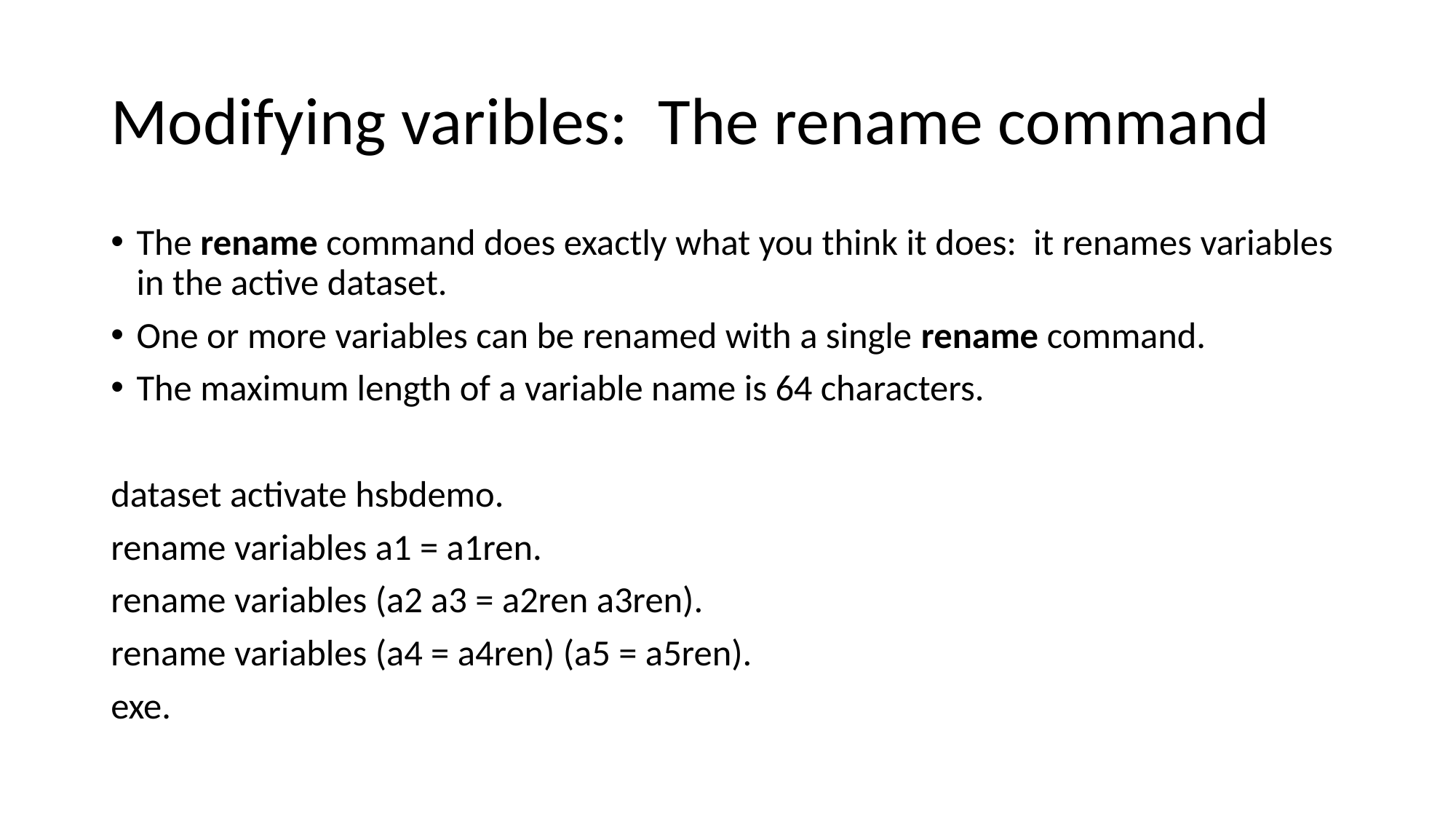

# Modifying varibles:  The rename command
The rename command does exactly what you think it does:  it renames variables in the active dataset.
One or more variables can be renamed with a single rename command.
The maximum length of a variable name is 64 characters.

dataset activate hsbdemo.
rename variables a1 = a1ren.
rename variables (a2 a3 = a2ren a3ren).
rename variables (a4 = a4ren) (a5 = a5ren).
exe.